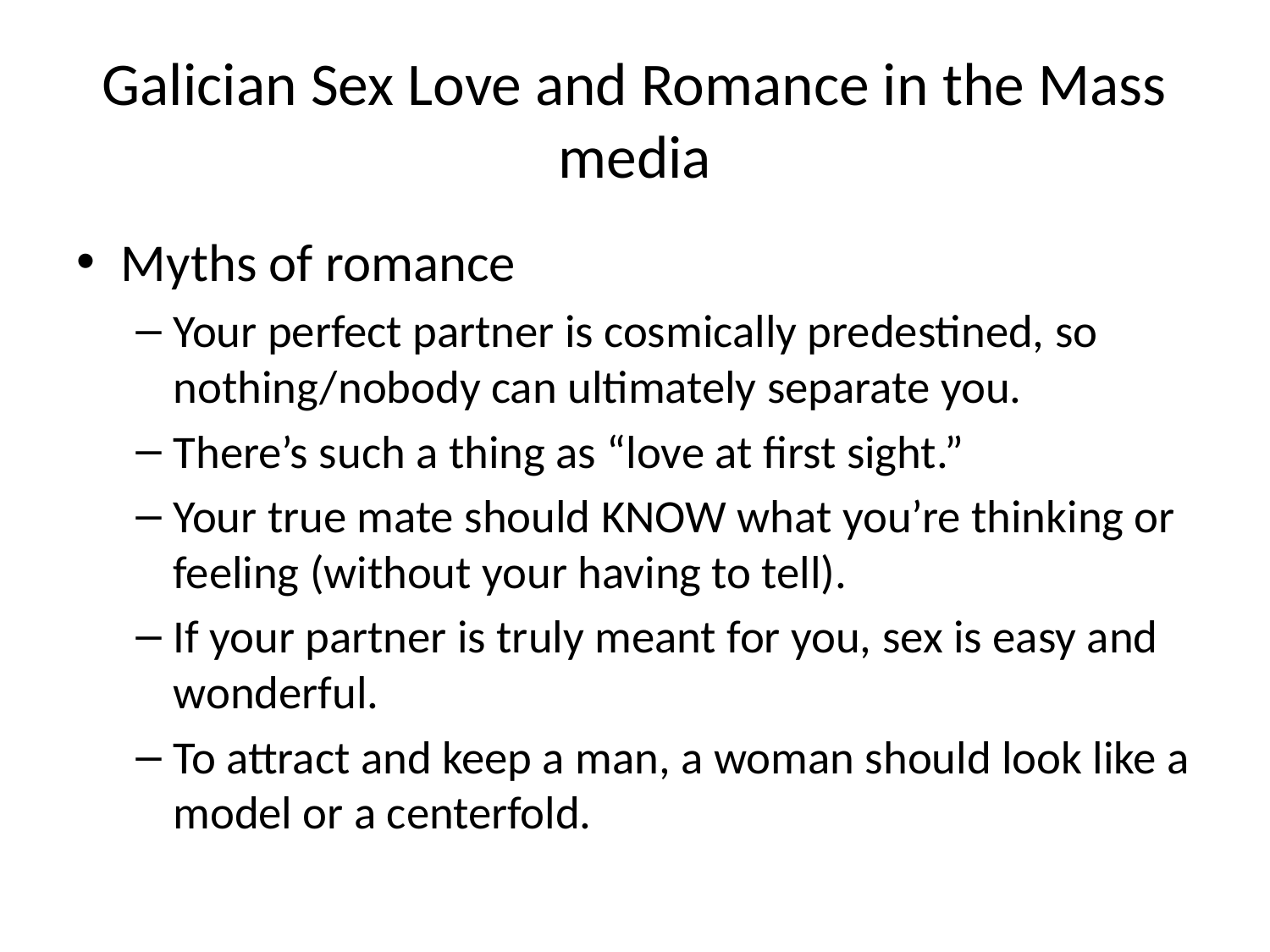

# Galician Sex Love and Romance in the Mass media
Myths of romance
Your perfect partner is cosmically predestined, so nothing/nobody can ultimately separate you.
There’s such a thing as “love at first sight.”
Your true mate should KNOW what you’re thinking or feeling (without your having to tell).
If your partner is truly meant for you, sex is easy and wonderful.
To attract and keep a man, a woman should look like a model or a centerfold.